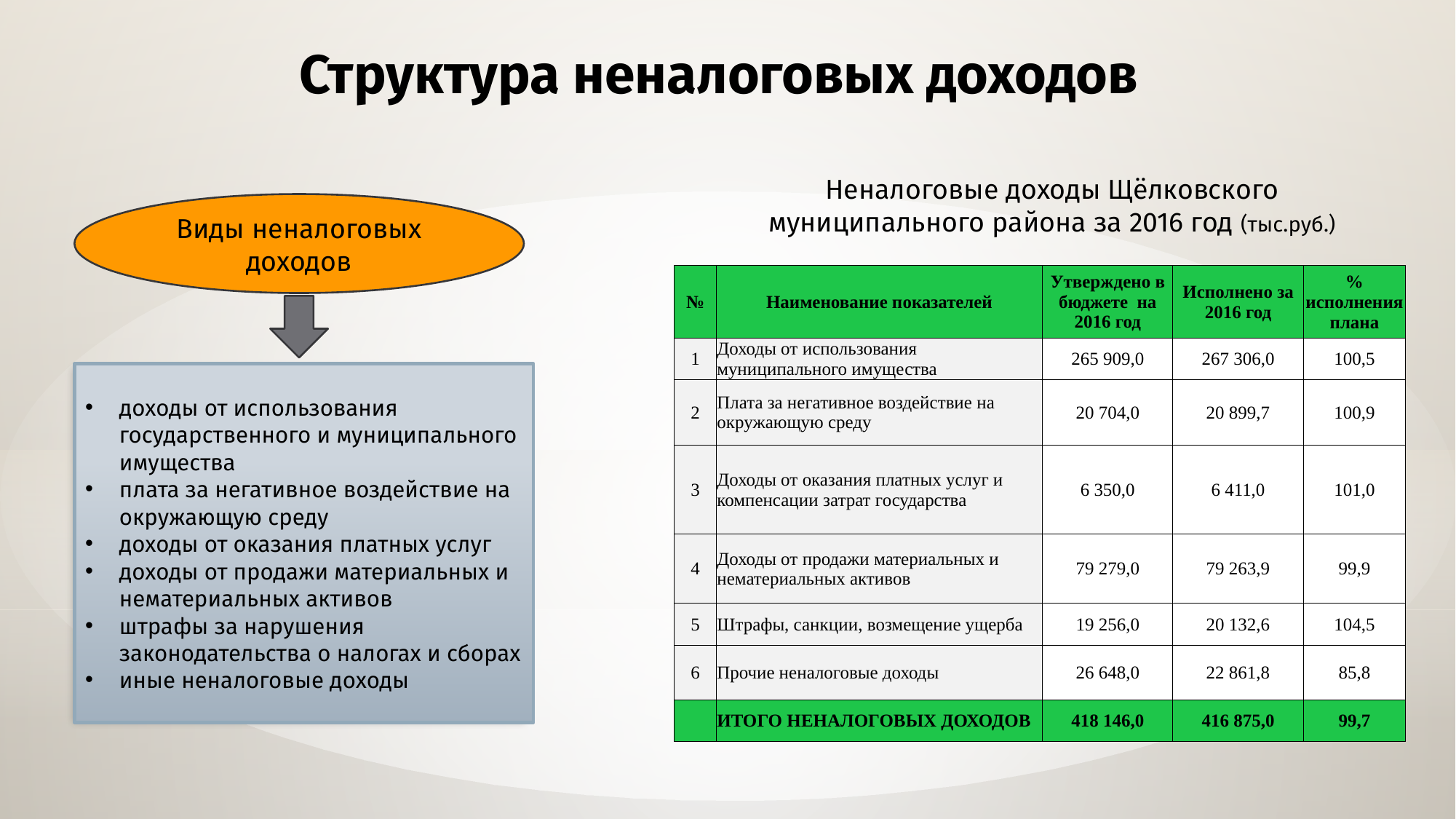

# Структура неналоговых доходов
Неналоговые доходы Щёлковского муниципального района за 2016 год (тыс.руб.)
Виды неналоговых доходов
| № | Наименование показателей | Утверждено в бюджете на 2016 год | Исполнено за 2016 год | % исполнения плана |
| --- | --- | --- | --- | --- |
| 1 | Доходы от использования муниципального имущества | 265 909,0 | 267 306,0 | 100,5 |
| 2 | Плата за негативное воздействие на окружающую среду | 20 704,0 | 20 899,7 | 100,9 |
| 3 | Доходы от оказания платных услуг и компенсации затрат государства | 6 350,0 | 6 411,0 | 101,0 |
| 4 | Доходы от продажи материальных и нематериальных активов | 79 279,0 | 79 263,9 | 99,9 |
| 5 | Штрафы, санкции, возмещение ущерба | 19 256,0 | 20 132,6 | 104,5 |
| 6 | Прочие неналоговые доходы | 26 648,0 | 22 861,8 | 85,8 |
|  | ИТОГО НЕНАЛОГОВЫХ ДОХОДОВ | 418 146,0 | 416 875,0 | 99,7 |

доходы от использования  государственного и муниципального имущества
плата за негативное воздействие на окружающую среду
доходы от оказания платных услуг
доходы от продажи материальных и нематериальных активов
штрафы за нарушения законодательства о налогах и сборах
иные неналоговые доходы